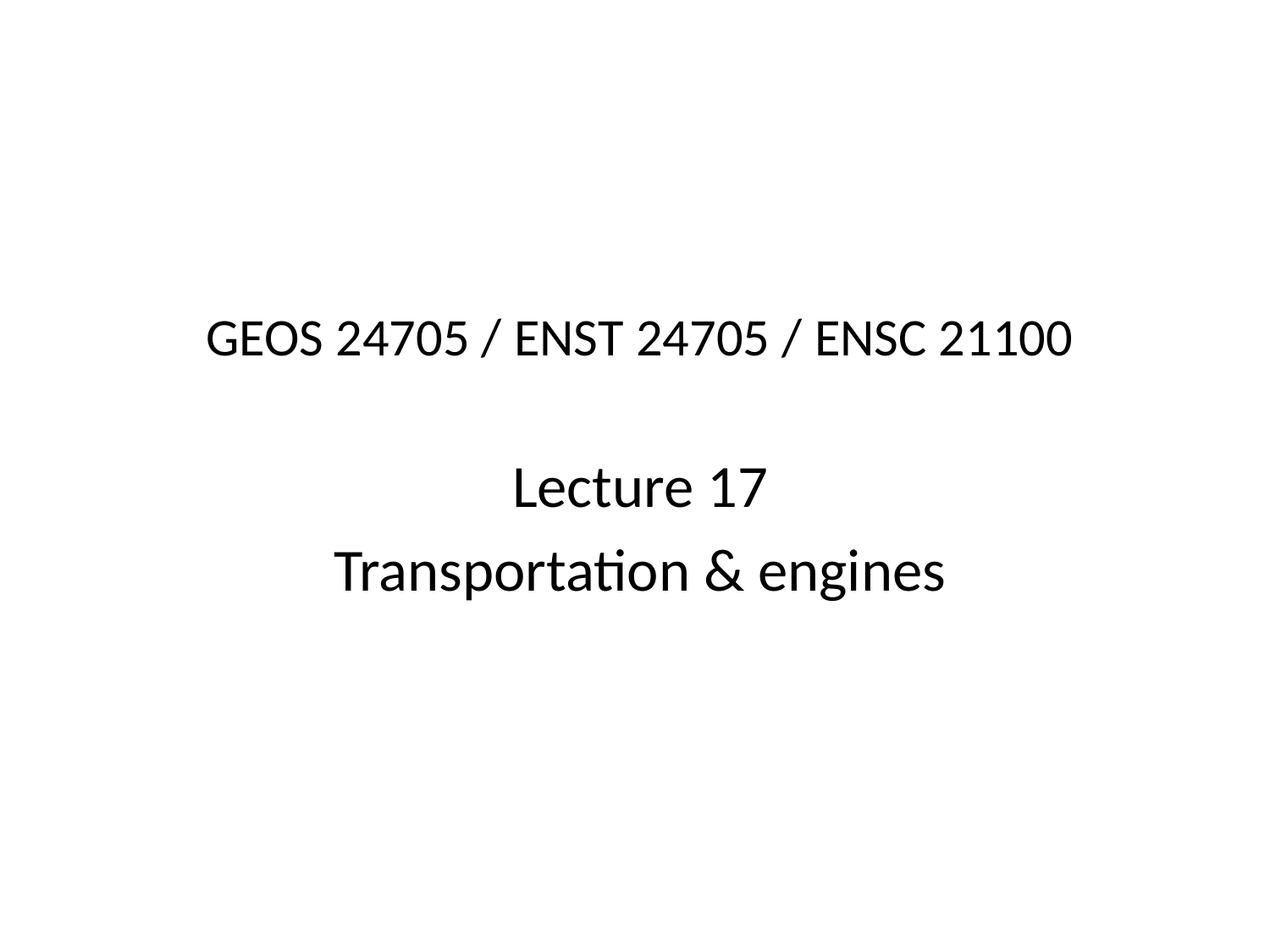

GEOS 24705 / ENST 24705 / ENSC 21100

Lecture 17
Transportation & engines